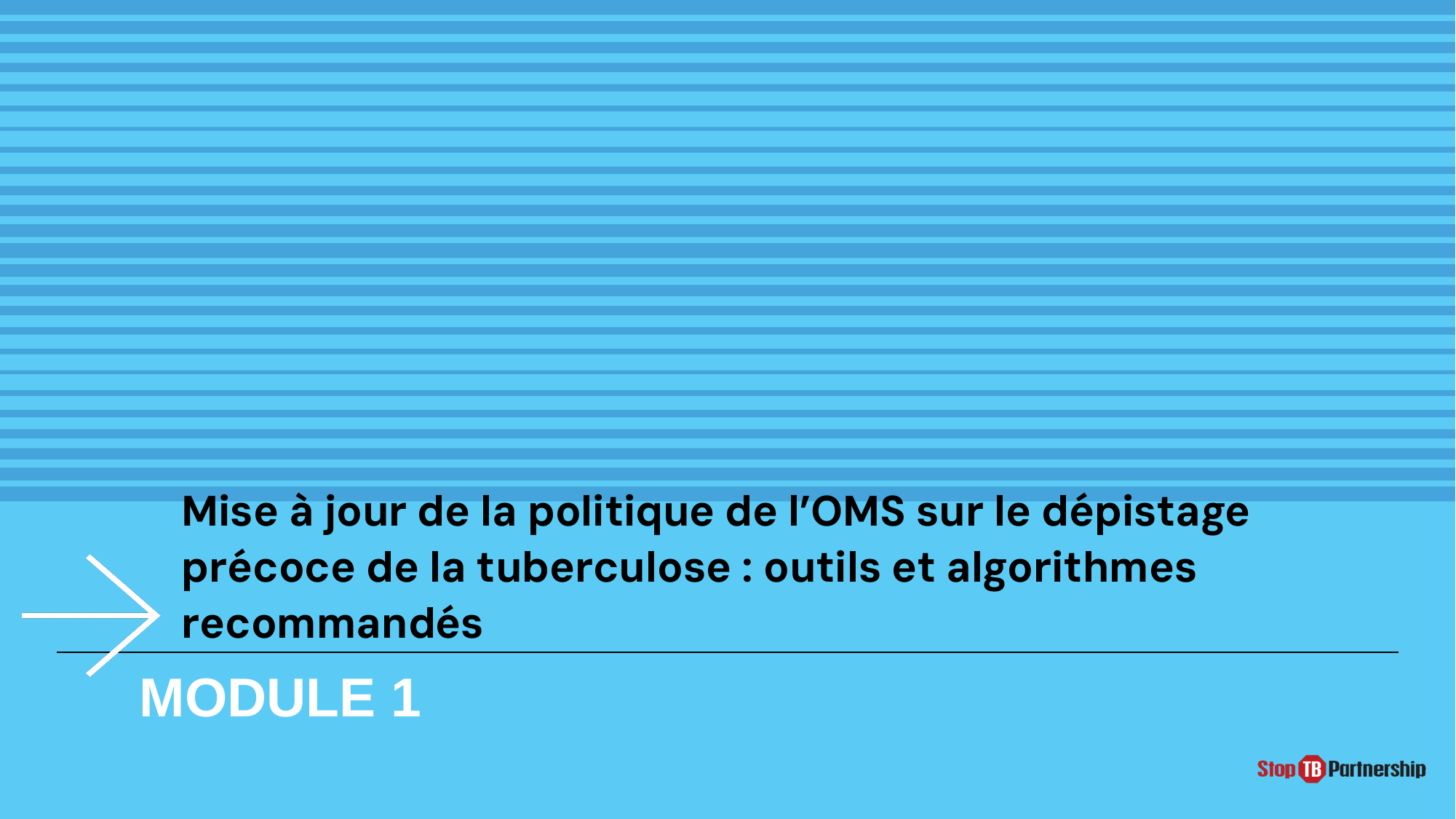

Mise à jour de la politique de l’OMS sur le dépistage précoce de la tuberculose : outils et algorithmes recommandés
MODULE 1